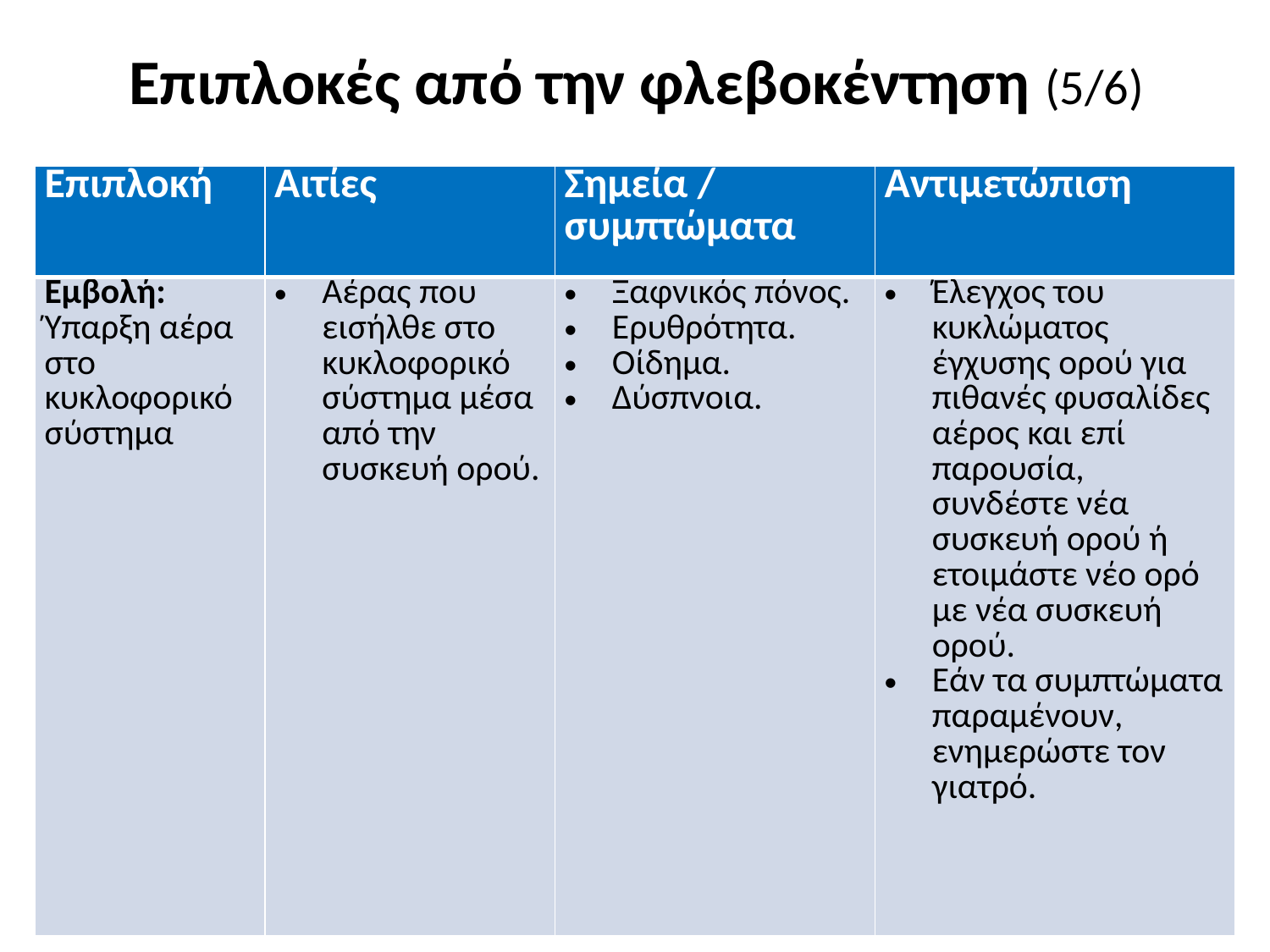

# Επιπλοκές από την φλεβοκέντηση (5/6)
| Επιπλοκή | Αιτίες | Σημεία / συμπτώματα | Αντιμετώπιση |
| --- | --- | --- | --- |
| Εμβολή: Ύπαρξη αέρα στο κυκλοφορικό σύστημα | Αέρας που εισήλθε στο κυκλοφορικό σύστημα μέσα από την συσκευή ορού. | Ξαφνικός πόνος. Ερυθρότητα. Οίδημα. Δύσπνοια. | Έλεγχος του κυκλώματος έγχυσης ορού για πιθανές φυσαλίδες αέρος και επί παρουσία, συνδέστε νέα συσκευή ορού ή ετοιμάστε νέο ορό με νέα συσκευή ορού. Εάν τα συμπτώματα παραμένουν, ενημερώστε τον γιατρό. |